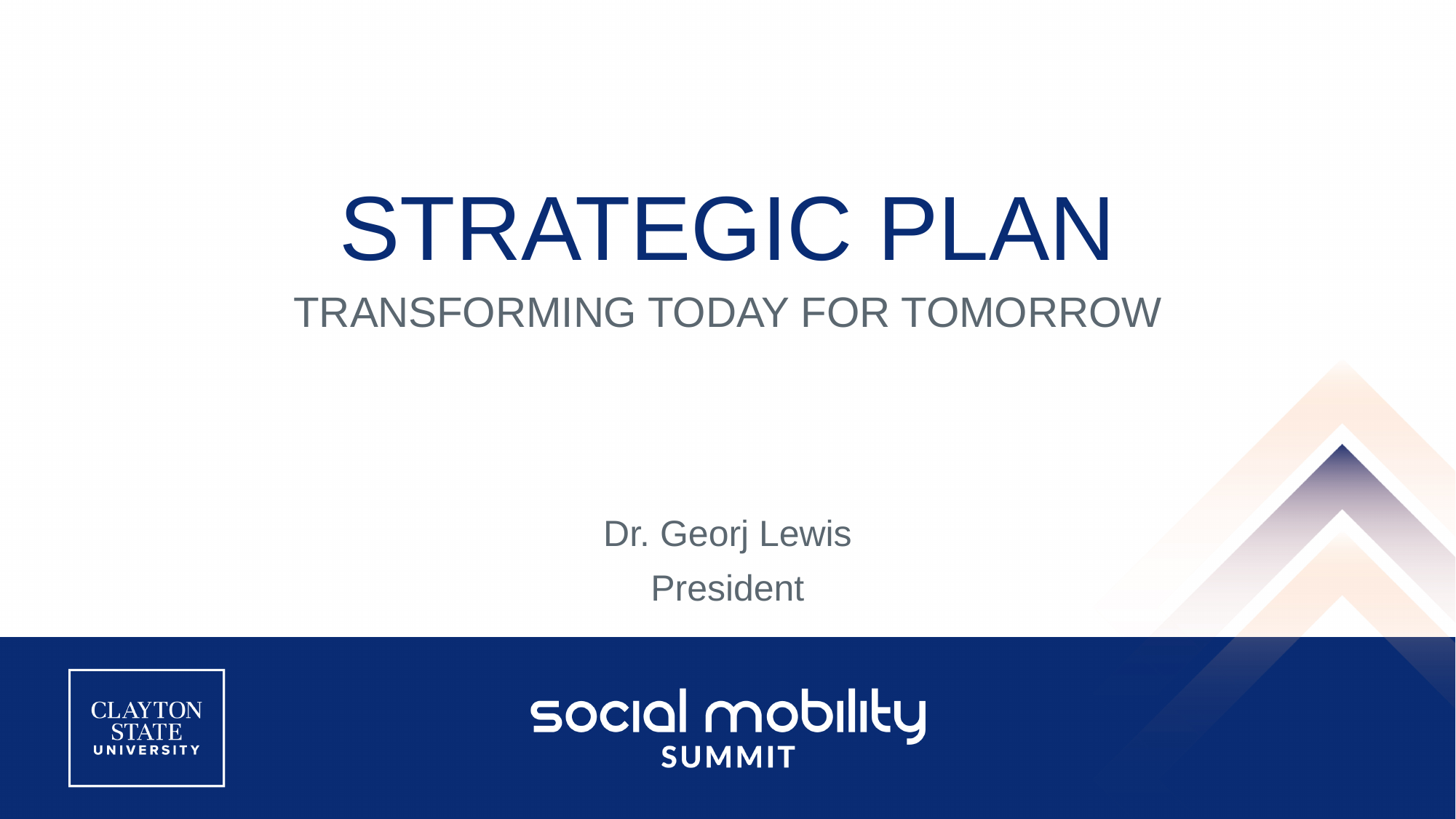

# STRATEGIC PLAN
TRANSFORMING TODAY FOR TOMORROW

Dr. Georj Lewis
President